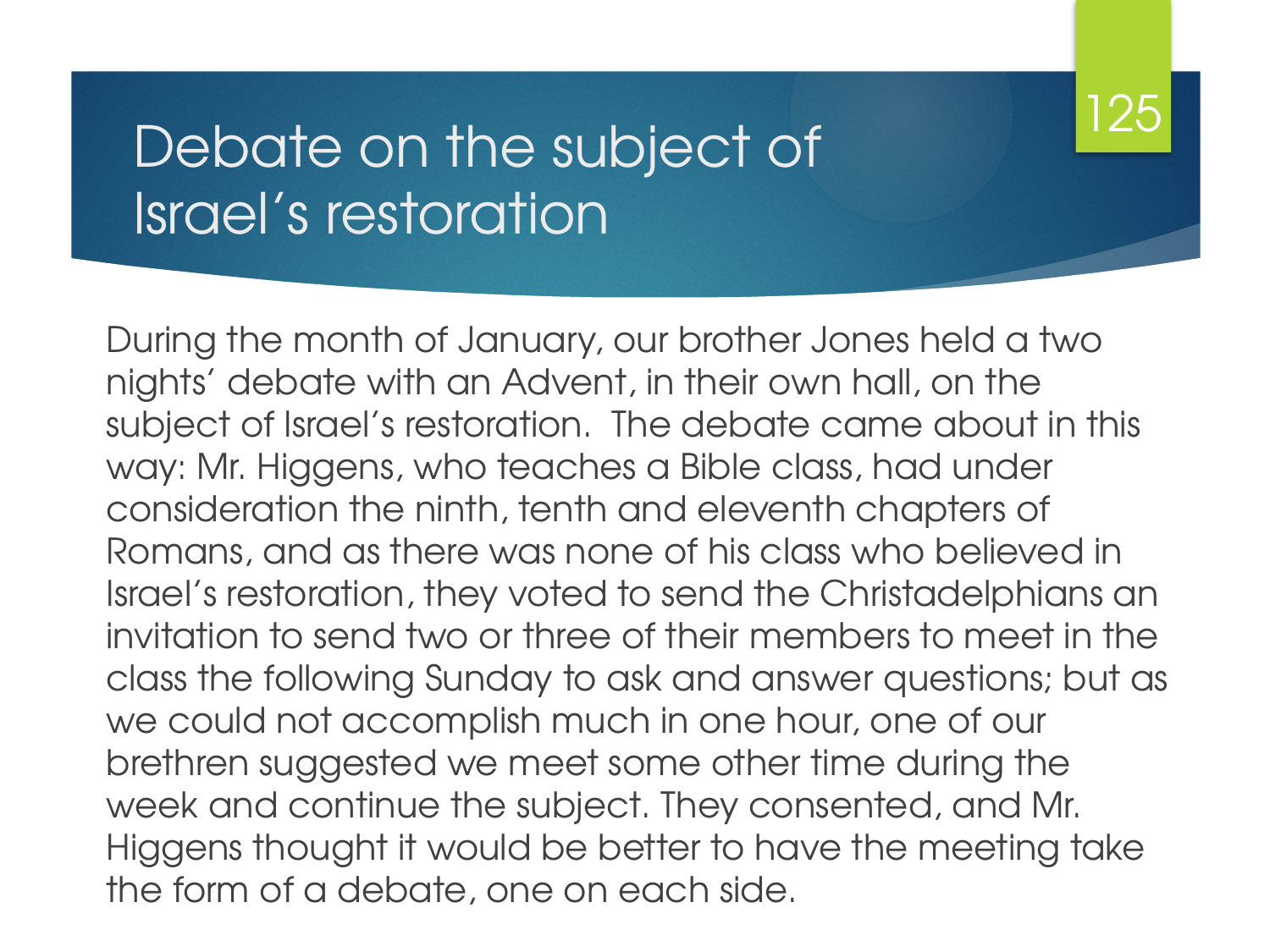

125
# Debate on the subject of Israel’s restoration
During the month of January, our brother Jones held a two nights’ debate with an Advent, in their own hall, on the subject of Israel’s restoration.  The debate came about in this way: Mr. Higgens, who teaches a Bible class, had under consideration the ninth, tenth and eleventh chapters of Romans, and as there was none of his class who believed in Israel’s restoration, they voted to send the Christadelphians an invitation to send two or three of their members to meet in the class the following Sunday to ask and answer questions; but as we could not accomplish much in one hour, one of our brethren suggested we meet some other time during the week and continue the subject. They consented, and Mr. Higgens thought it would be better to have the meeting take the form of a debate, one on each side.